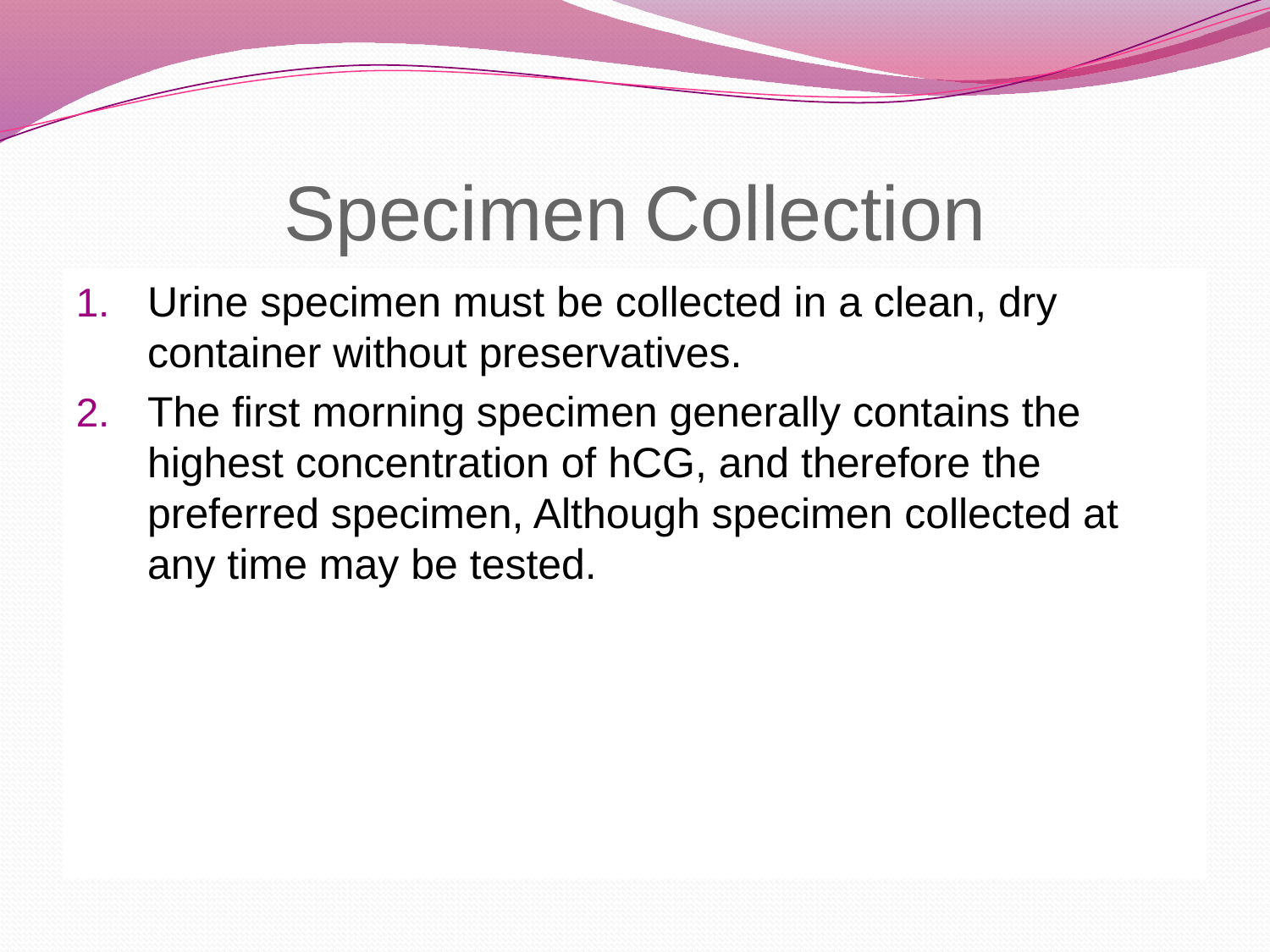

# Specimen Collection
Urine specimen must be collected in a clean, dry container without preservatives.
The first morning specimen generally contains the highest concentration of hCG, and therefore the preferred specimen, Although specimen collected at any time may be tested.